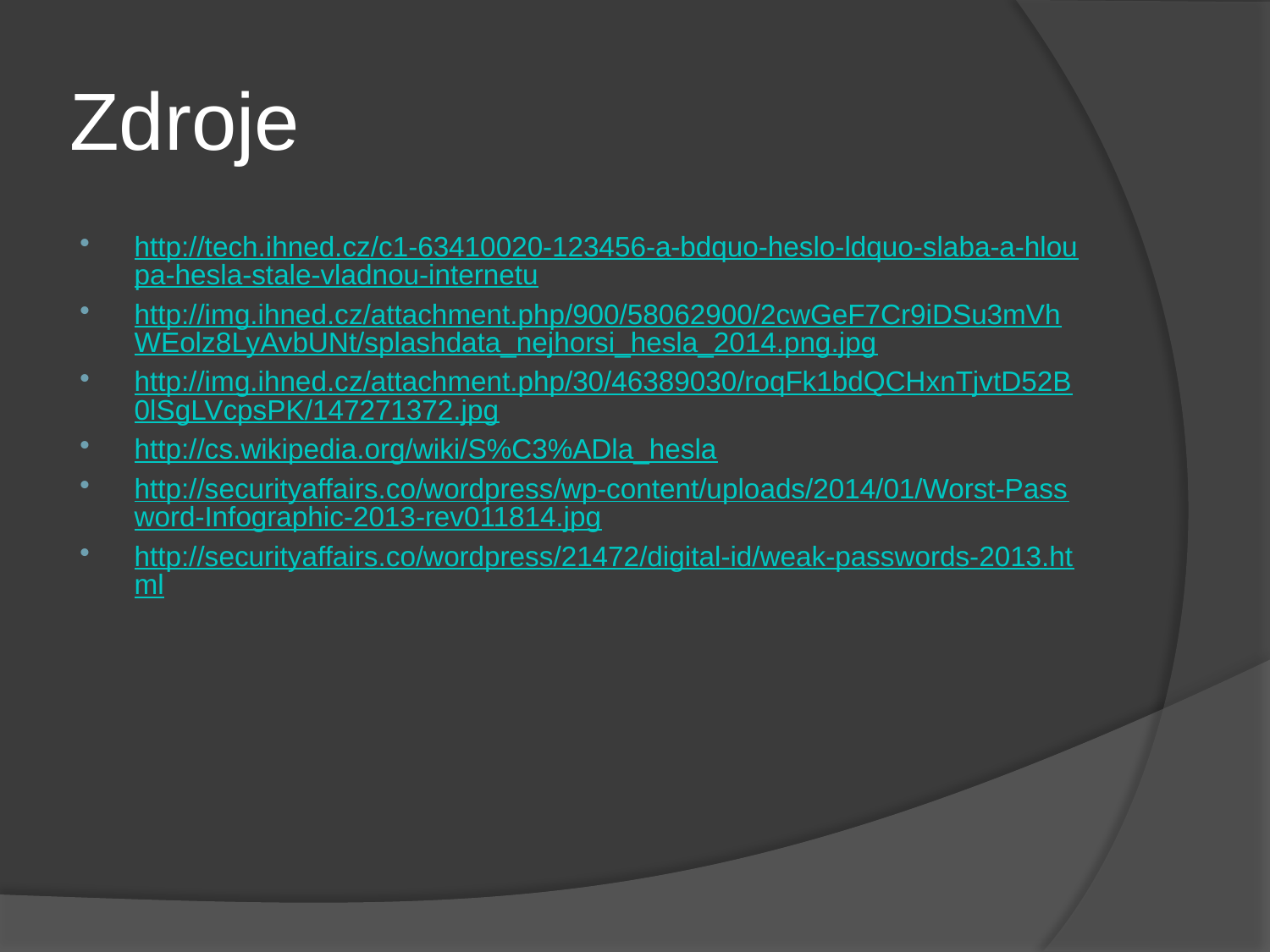

# Zdroje
http://tech.ihned.cz/c1-63410020-123456-a-bdquo-heslo-ldquo-slaba-a-hloupa-hesla-stale-vladnou-internetu
http://img.ihned.cz/attachment.php/900/58062900/2cwGeF7Cr9iDSu3mVhWEolz8LyAvbUNt/splashdata_nejhorsi_hesla_2014.png.jpg
http://img.ihned.cz/attachment.php/30/46389030/roqFk1bdQCHxnTjvtD52B0lSgLVcpsPK/147271372.jpg
http://cs.wikipedia.org/wiki/S%C3%ADla_hesla
http://securityaffairs.co/wordpress/wp-content/uploads/2014/01/Worst-Password-Infographic-2013-rev011814.jpg
http://securityaffairs.co/wordpress/21472/digital-id/weak-passwords-2013.html